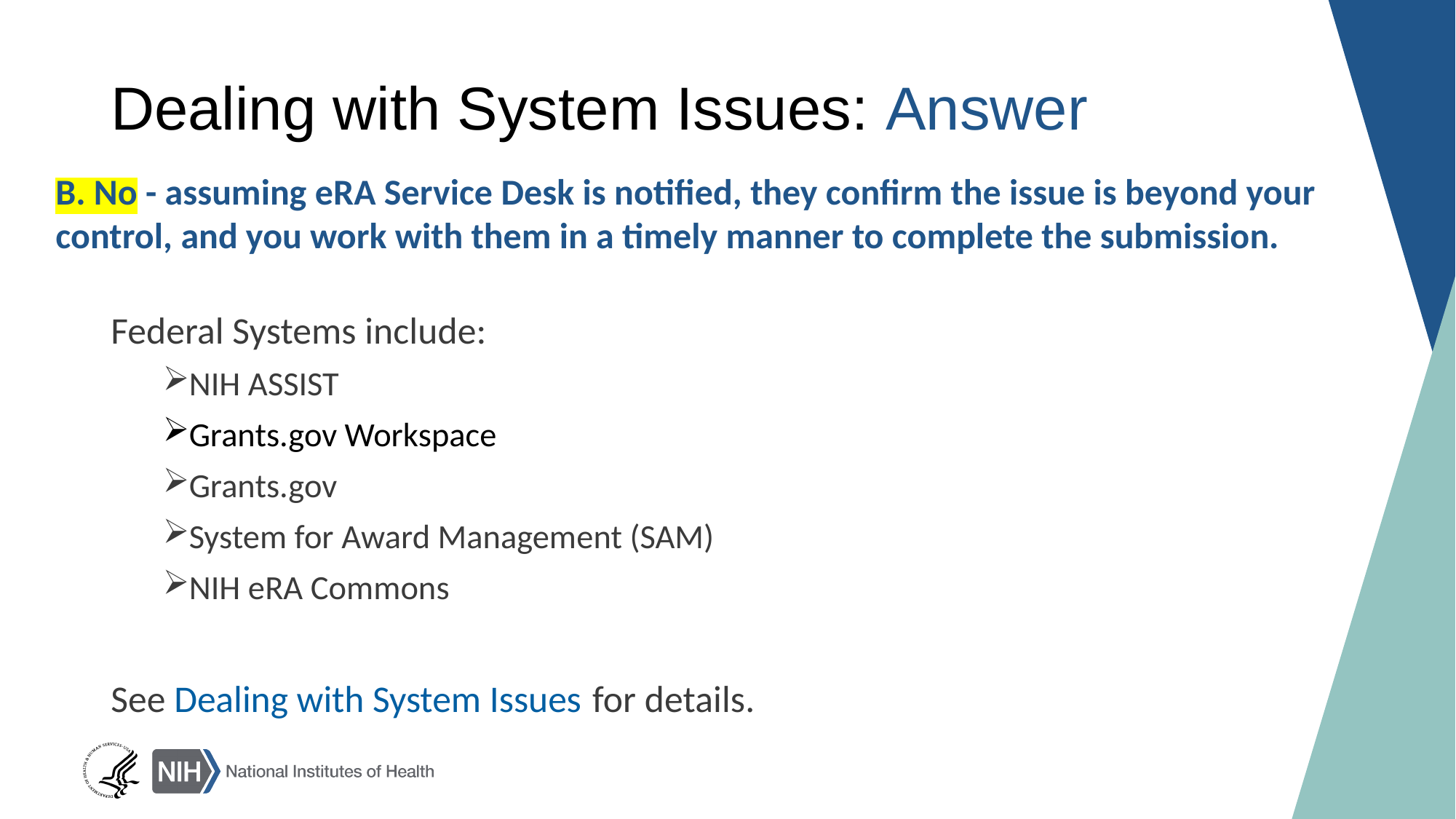

# Dealing with System Issues: Answer
​B. No - assuming eRA Service Desk is notified, they confirm the issue is beyond your control, and you work with them in a timely manner to complete the submission.

Federal Systems include:
NIH ASSIST
​Grants.gov Workspace
Grants.gov​
System for Award Management (SAM)  ​
NIH eRA Commons
See Dealing with System Issues for details.